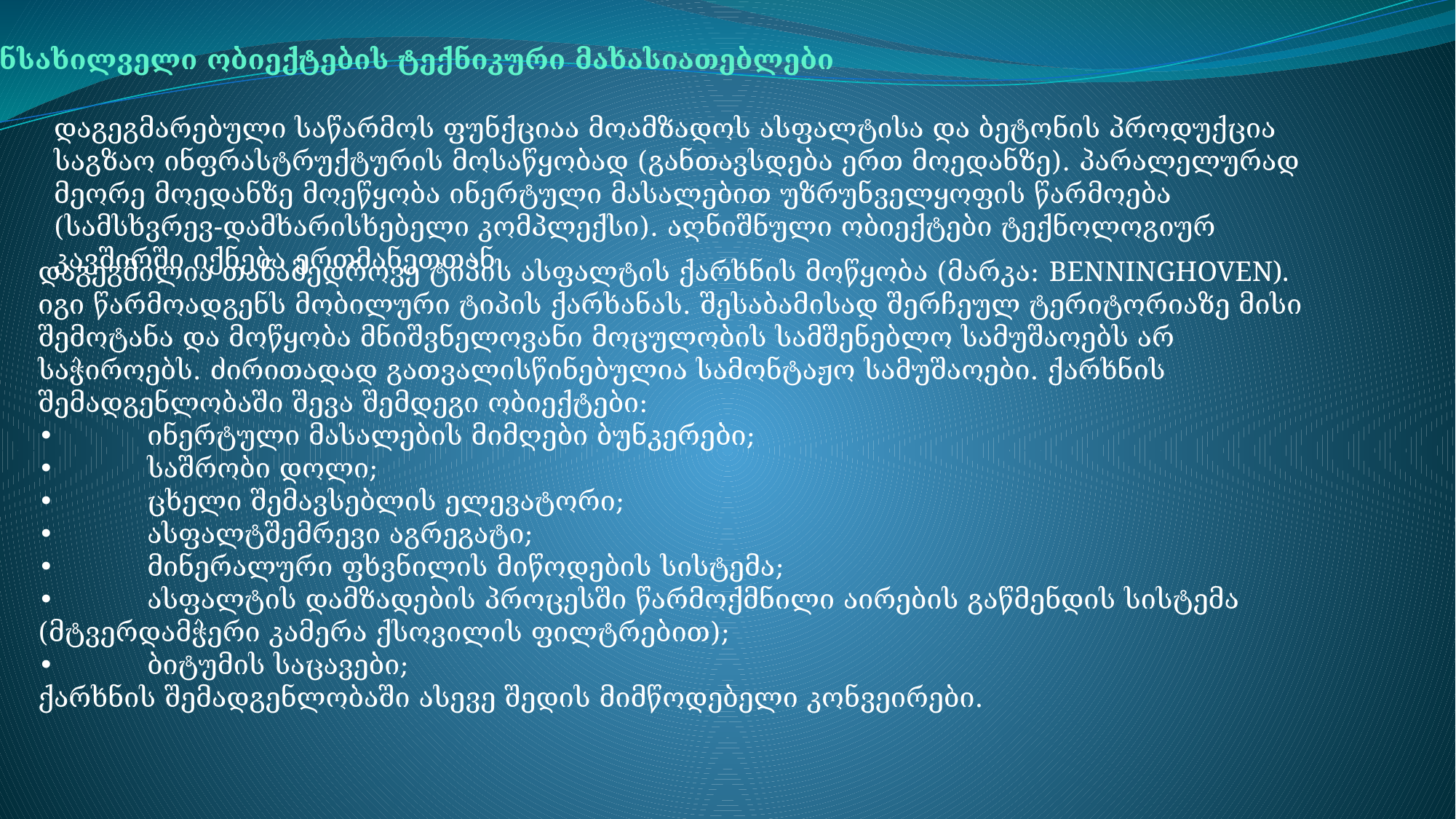

განსახილველი ობიექტების ტექნიკური მახასიათებლები
დაგეგმარებული საწარმოს ფუნქციაა მოამზადოს ასფალტისა და ბეტონის პროდუქცია საგზაო ინფრასტრუქტურის მოსაწყობად (განთავსდება ერთ მოედანზე). პარალელურად მეორე მოედანზე მოეწყობა ინერტული მასალებით უზრუნველყოფის წარმოება (სამსხვრევ-დამხარისხებელი კომპლექსი). აღნიშნული ობიექტები ტექნოლოგიურ კავშირში იქნება ერთმანეთთან.
დაგეგმილია თანამედროვე ტიპის ასფალტის ქარხნის მოწყობა (მარკა: BENNINGHOVEN). იგი წარმოადგენს მობილური ტიპის ქარხანას. შესაბამისად შერჩეულ ტერიტორიაზე მისი შემოტანა და მოწყობა მნიშვნელოვანი მოცულობის სამშენებლო სამუშაოებს არ საჭიროებს. ძირითადად გათვალისწინებულია სამონტაჟო სამუშაოები. ქარხნის შემადგენლობაში შევა შემდეგი ობიექტები:
•	ინერტული მასალების მიმღები ბუნკერები;
•	საშრობი დოლი;
•	ცხელი შემავსებლის ელევატორი;
•	ასფალტშემრევი აგრეგატი;
•	მინერალური ფხვნილის მიწოდების სისტემა;
•	ასფალტის დამზადების პროცესში წარმოქმნილი აირების გაწმენდის სისტემა (მტვერდამჭერი კამერა ქსოვილის ფილტრებით);
•	ბიტუმის საცავები;
ქარხნის შემადგენლობაში ასევე შედის მიმწოდებელი კონვეირები.